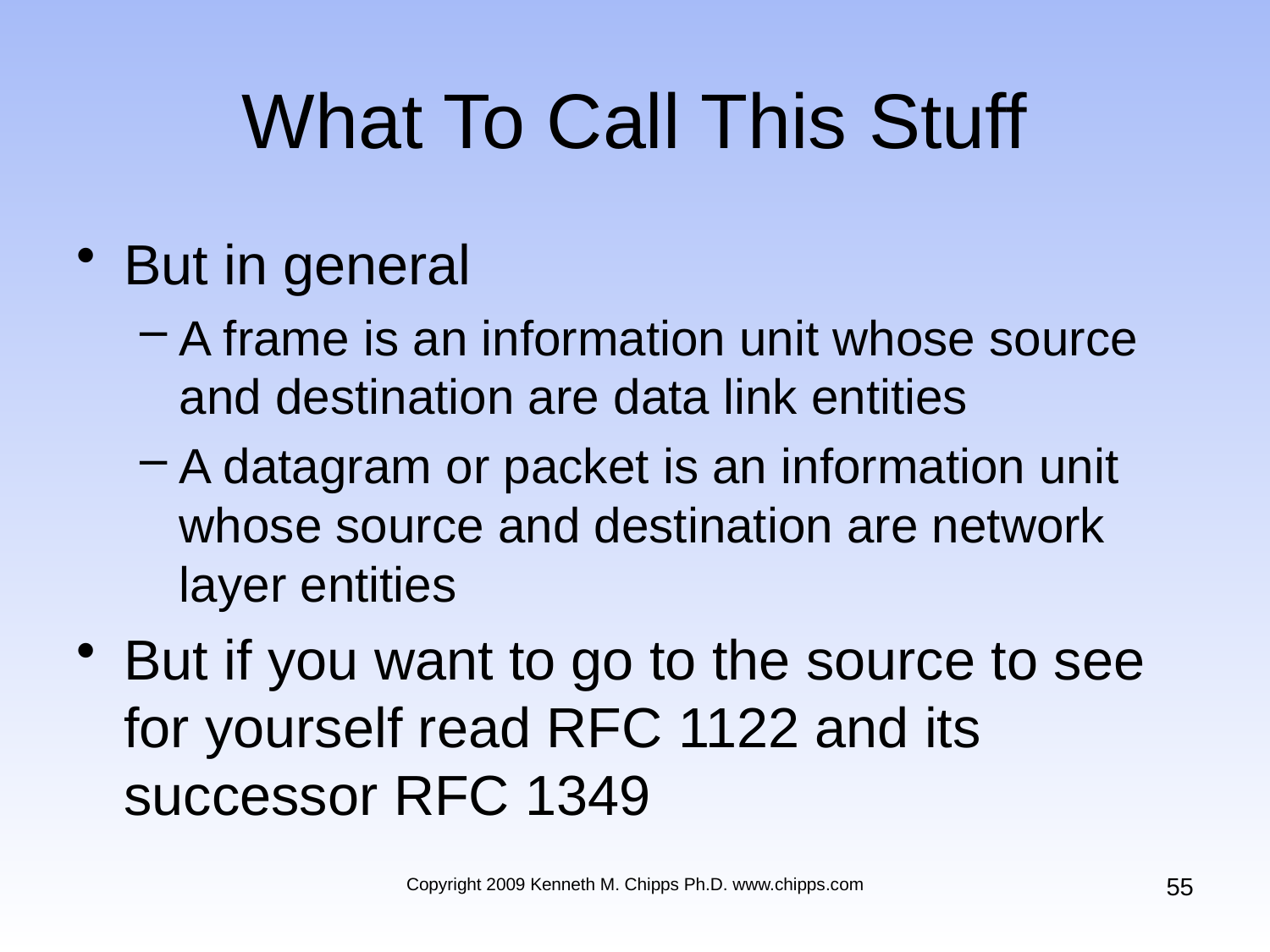

# What To Call This Stuff
But in general
A frame is an information unit whose source and destination are data link entities
A datagram or packet is an information unit whose source and destination are network layer entities
But if you want to go to the source to see for yourself read RFC 1122 and its successor RFC 1349
55
Copyright 2009 Kenneth M. Chipps Ph.D. www.chipps.com